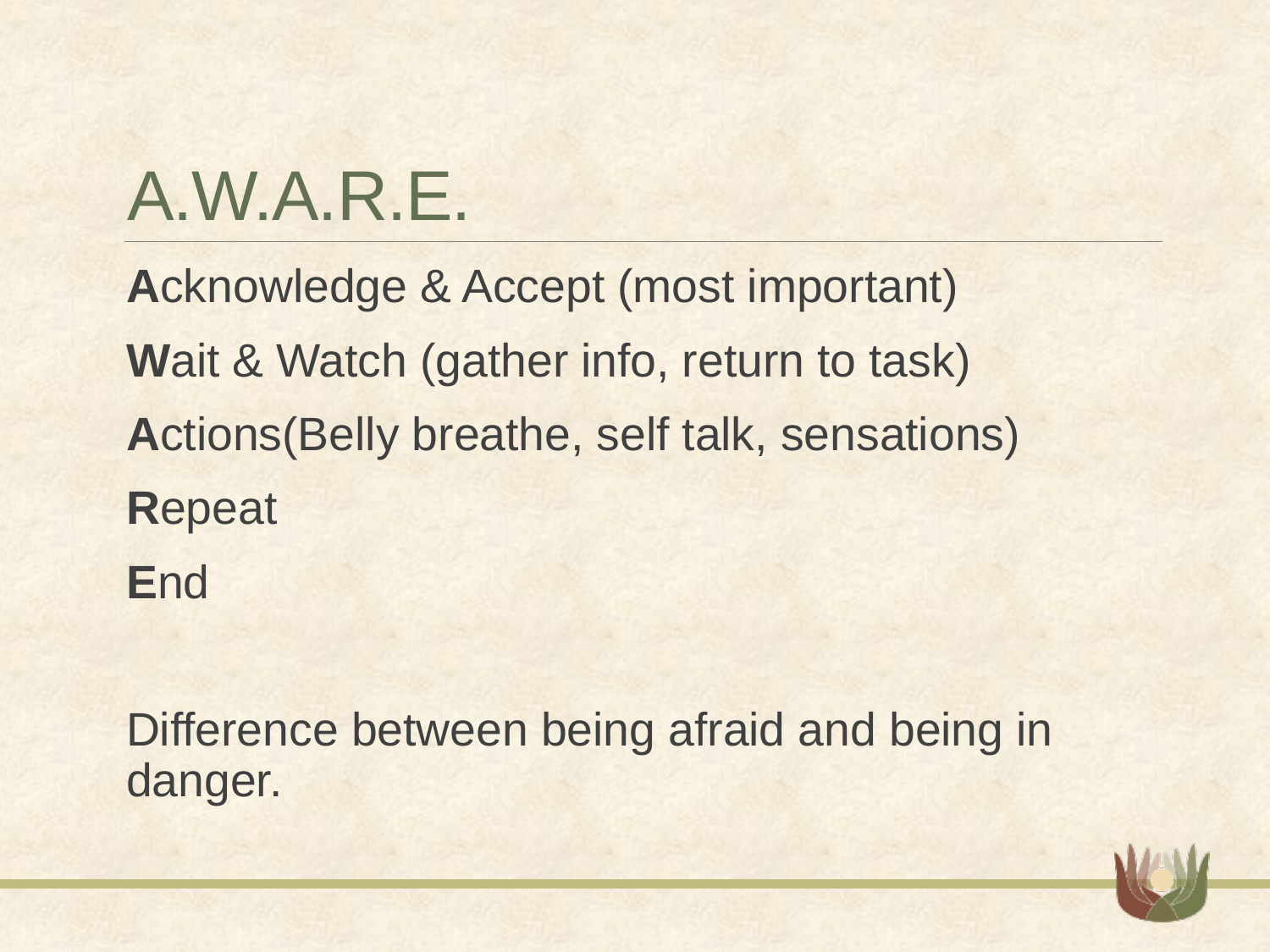

# A.W.A.R.E.
Acknowledge & Accept (most important)
Wait & Watch (gather info, return to task)
Actions(Belly breathe, self talk, sensations)
Repeat
End

Difference between being afraid and being in danger.